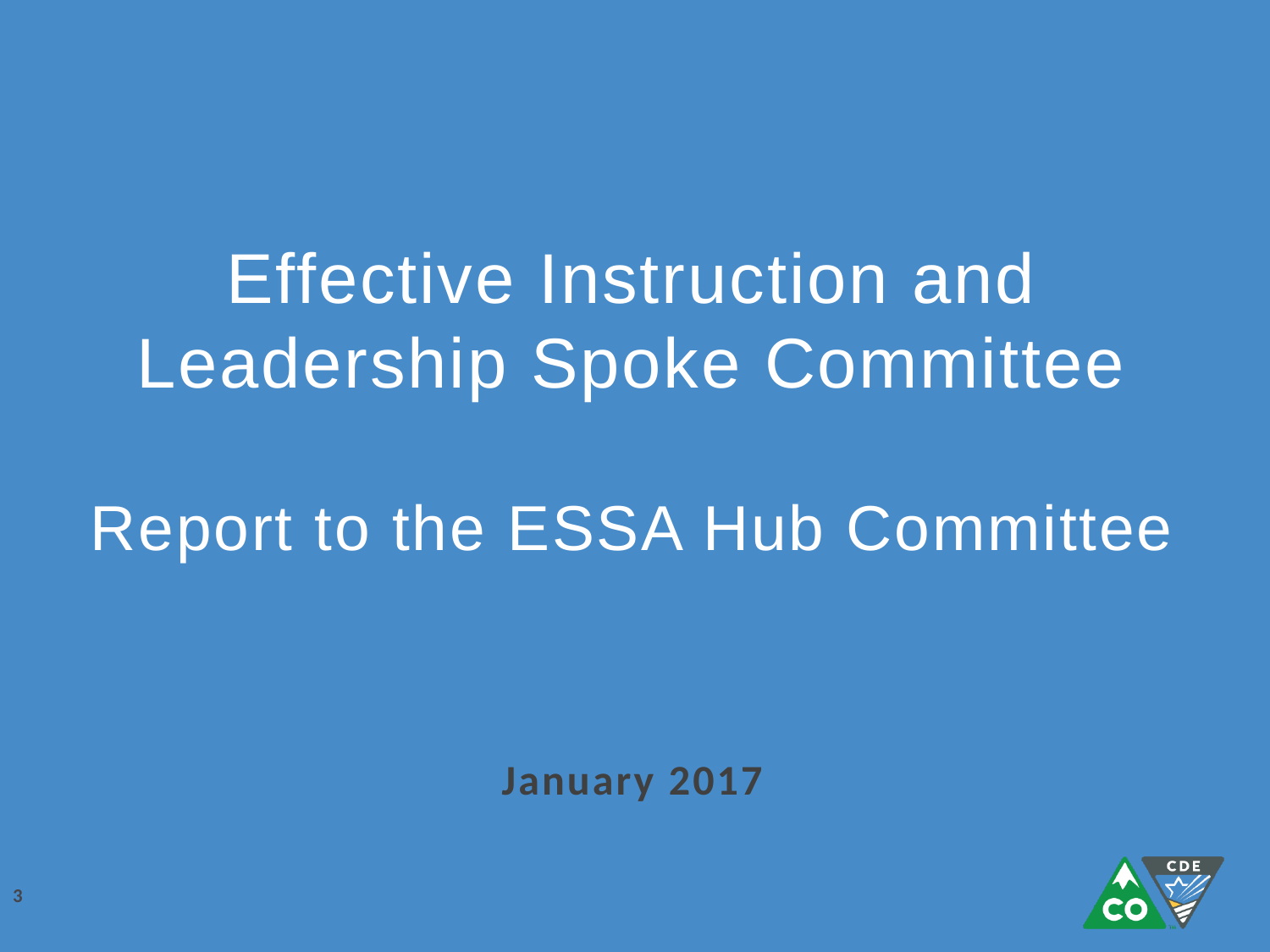

# Effective Instruction and Leadership Spoke Committee Report to the ESSA Hub Committee
January 2017
3